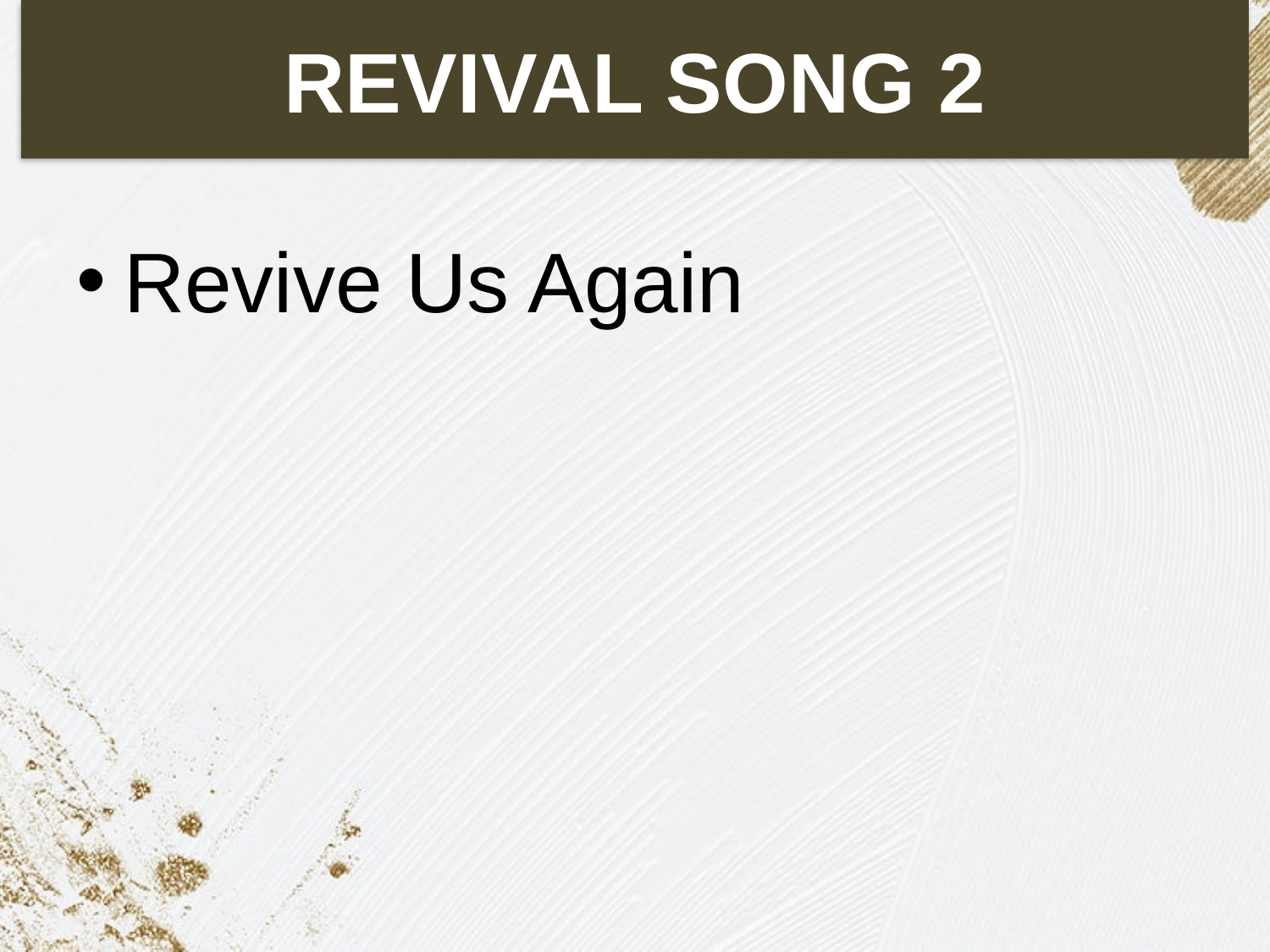

# REVIVAL SONG 2
Revive Us Again